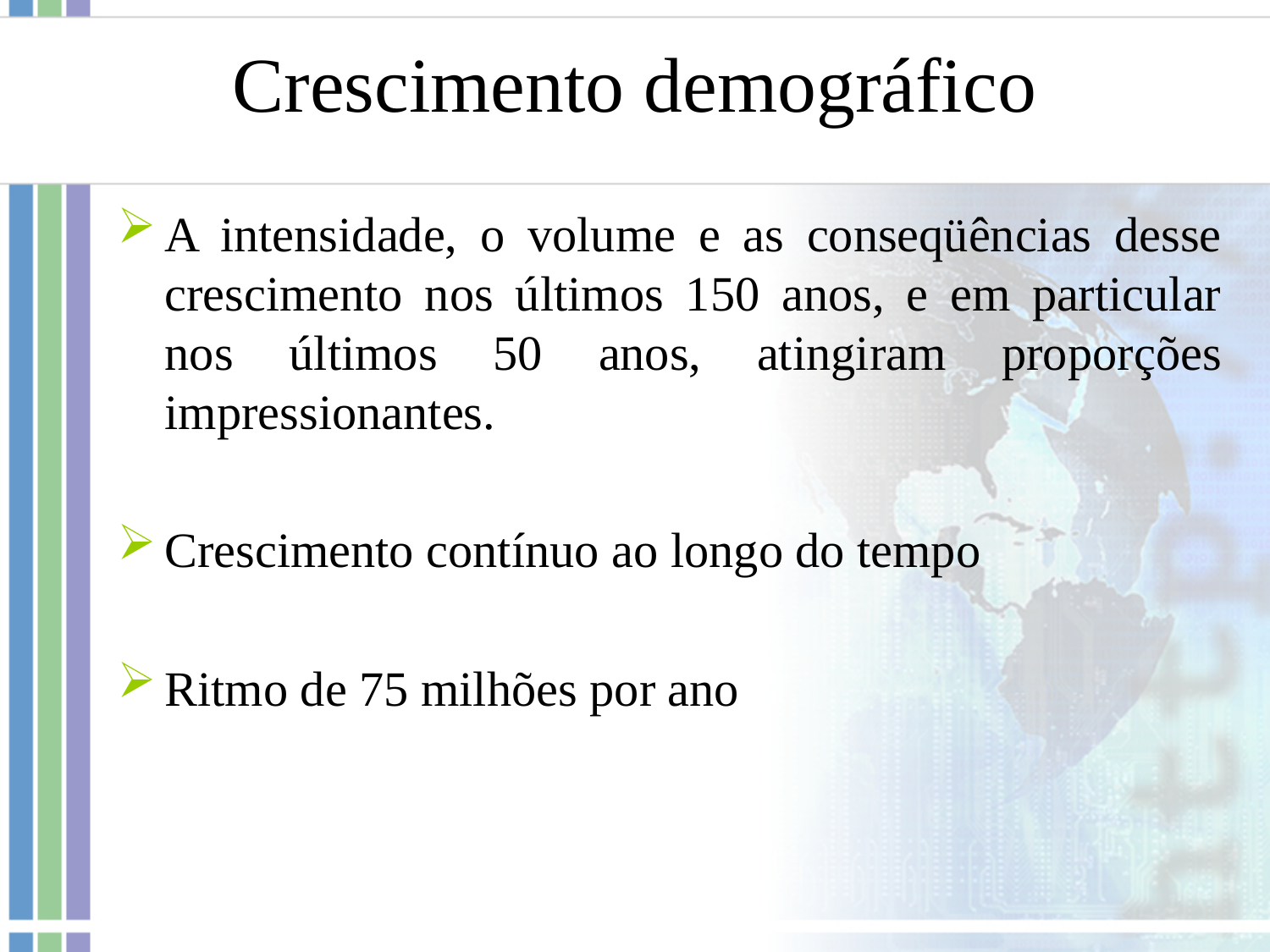

# Crescimento demográfico
A intensidade, o volume e as conseqüências desse crescimento nos últimos 150 anos, e em particular nos últimos 50 anos, atingiram proporções impressionantes.

Crescimento contínuo ao longo do tempo

Ritmo de 75 milhões por ano